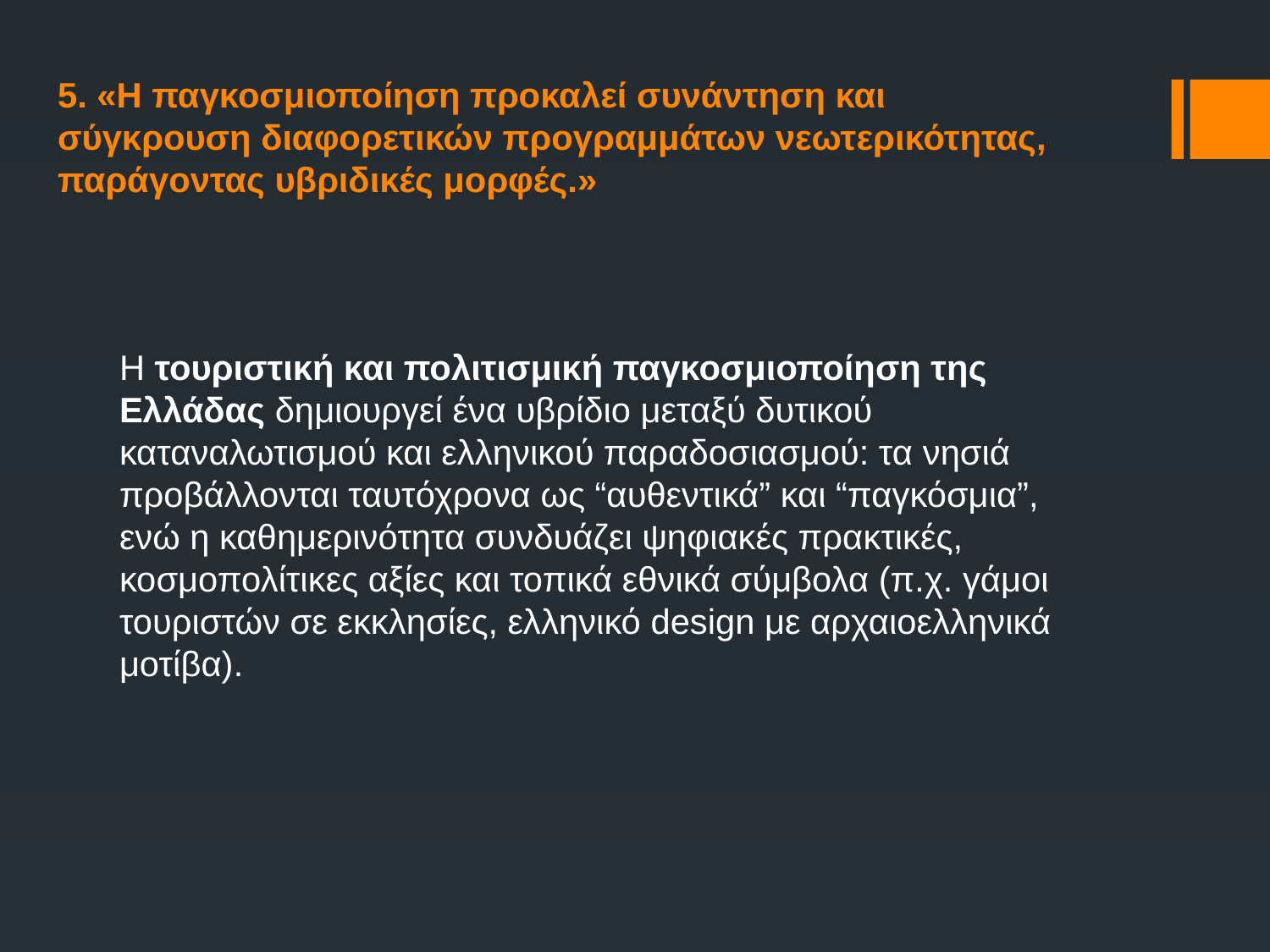

# 5. «Η παγκοσμιοποίηση προκαλεί συνάντηση και σύγκρουση διαφορετικών προγραμμάτων νεωτερικότητας, παράγοντας υβριδικές μορφές.»
Η τουριστική και πολιτισμική παγκοσμιοποίηση της Ελλάδας δημιουργεί ένα υβρίδιο μεταξύ δυτικού καταναλωτισμού και ελληνικού παραδοσιασμού: τα νησιά προβάλλονται ταυτόχρονα ως “αυθεντικά” και “παγκόσμια”, ενώ η καθημερινότητα συνδυάζει ψηφιακές πρακτικές, κοσμοπολίτικες αξίες και τοπικά εθνικά σύμβολα (π.χ. γάμοι τουριστών σε εκκλησίες, ελληνικό design με αρχαιοελληνικά μοτίβα).